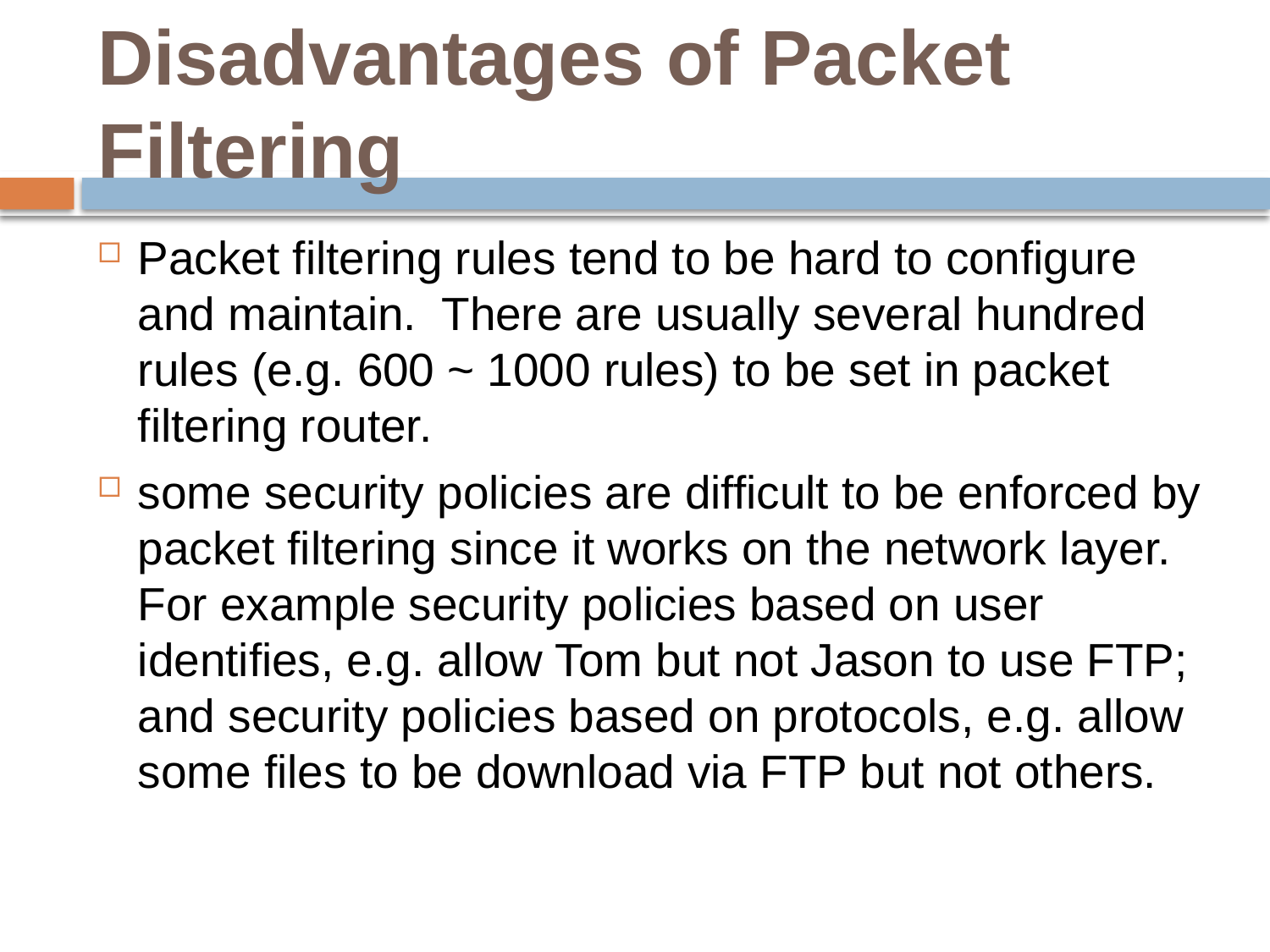

# Disadvantages of Packet Filtering
Packet filtering rules tend to be hard to configure and maintain.  There are usually several hundred rules (e.g. 600 ~ 1000 rules) to be set in packet filtering router.
some security policies are difficult to be enforced by packet filtering since it works on the network layer.  For example security policies based on user identifies, e.g. allow Tom but not Jason to use FTP; and security policies based on protocols, e.g. allow some files to be download via FTP but not others.